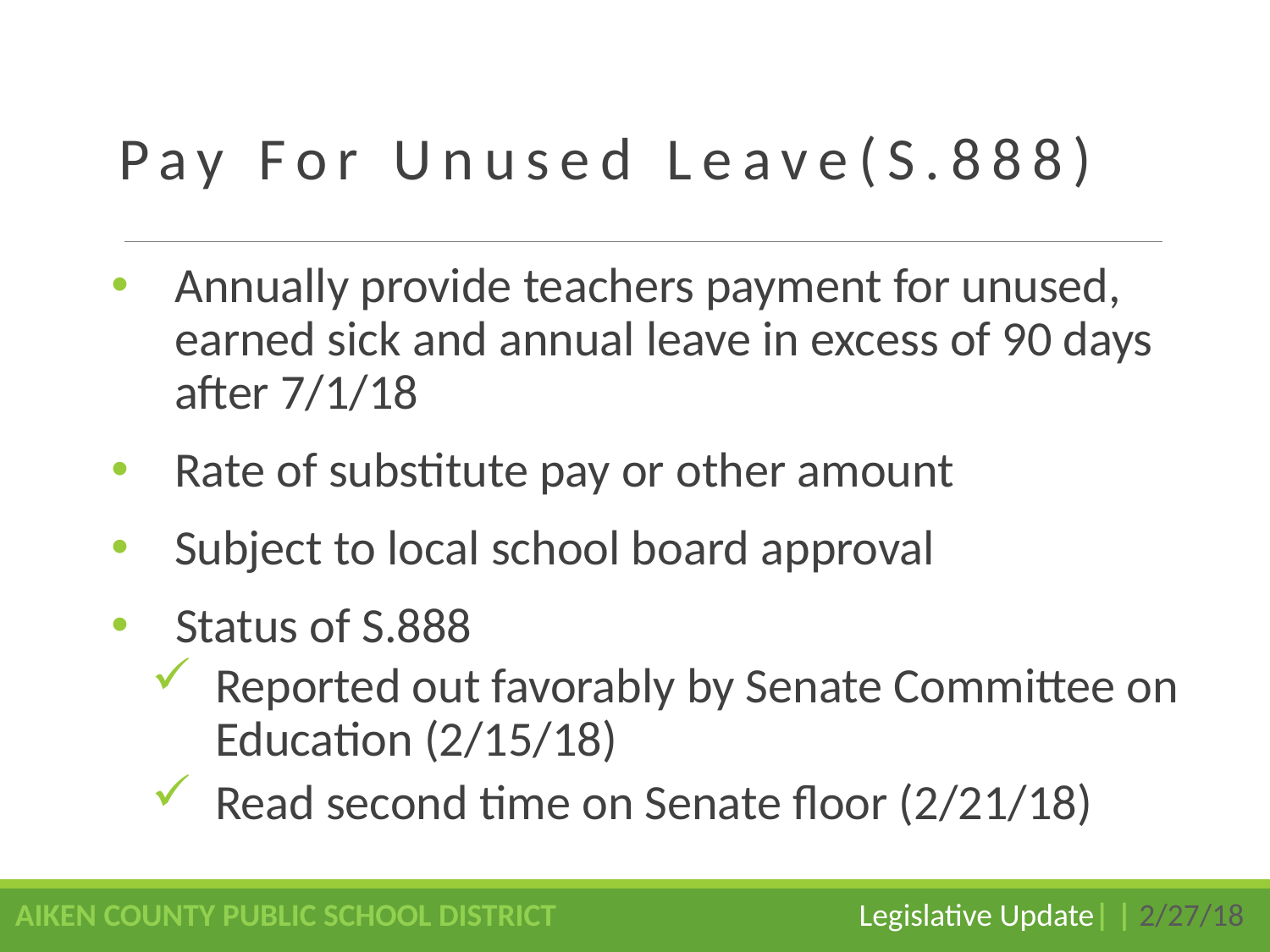

# Pay For Unused Leave(S.888)
Annually provide teachers payment for unused, earned sick and annual leave in excess of 90 days after 7/1/18
Rate of substitute pay or other amount
Subject to local school board approval
Status of S.888
Reported out favorably by Senate Committee on Education (2/15/18)
Read second time on Senate floor (2/21/18)

AIKEN COUNTY PUBLIC SCHOOL DISTRICT                                          Legislative Update| | 2/27/18